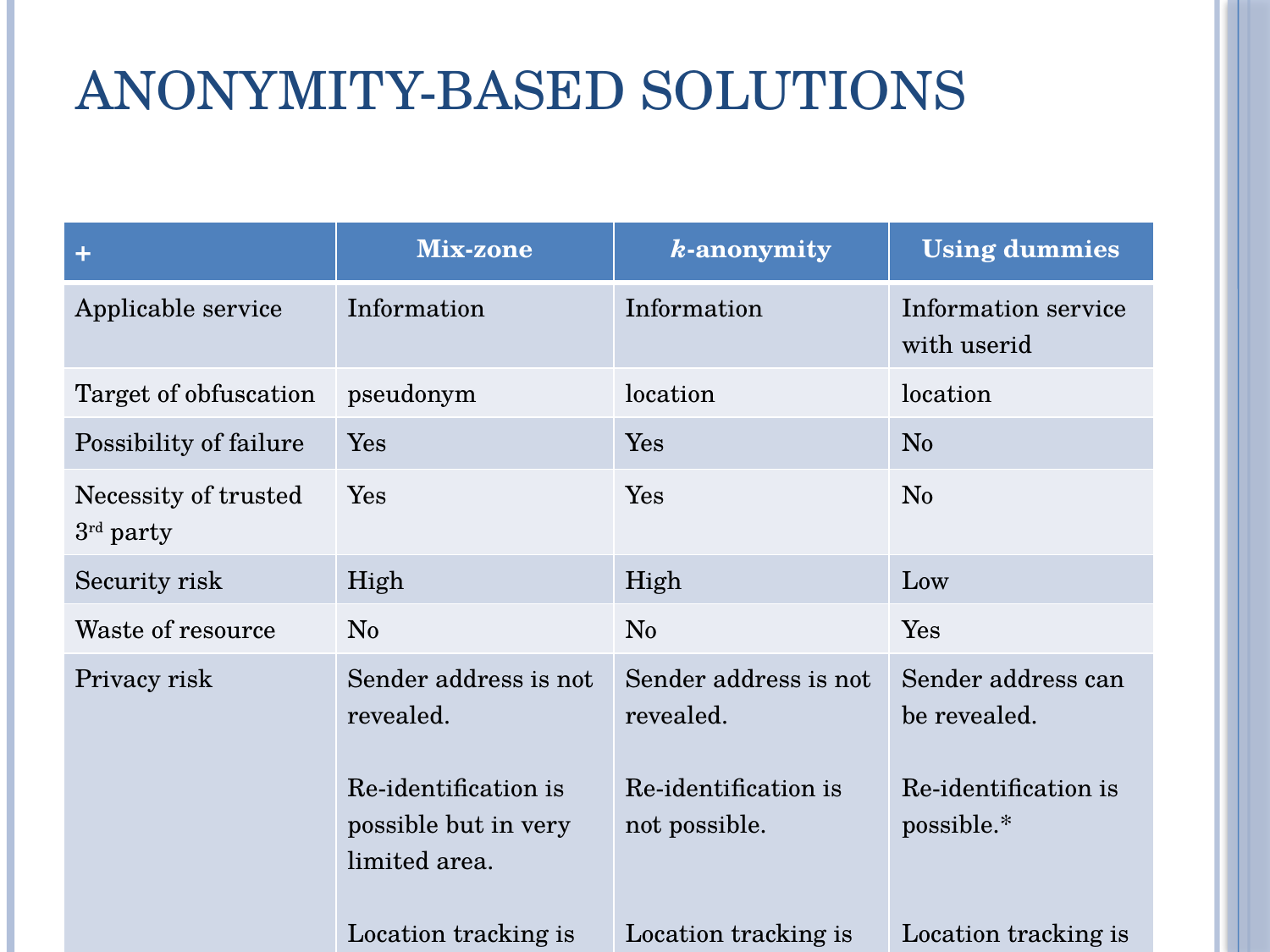

# Anonymity-based Solutions
| + | Mix-zone | k-anonymity | Using dummies |
| --- | --- | --- | --- |
| Applicable service | Information | Information | Information service with userid |
| Target of obfuscation | pseudonym | location | location |
| Possibility of failure | Yes | Yes | No |
| Necessity of trusted 3rd party | Yes | Yes | No |
| Security risk | High | High | Low |
| Waste of resource | No | No | Yes |
| Privacy risk | Sender address is not revealed. Re-identification is possible but in very limited area. Location tracking is not possible. | Sender address is not revealed. Re-identification is not possible. Location tracking is not possible. | Sender address can be revealed. Re-identification is possible.\* Location tracking is not possible. |